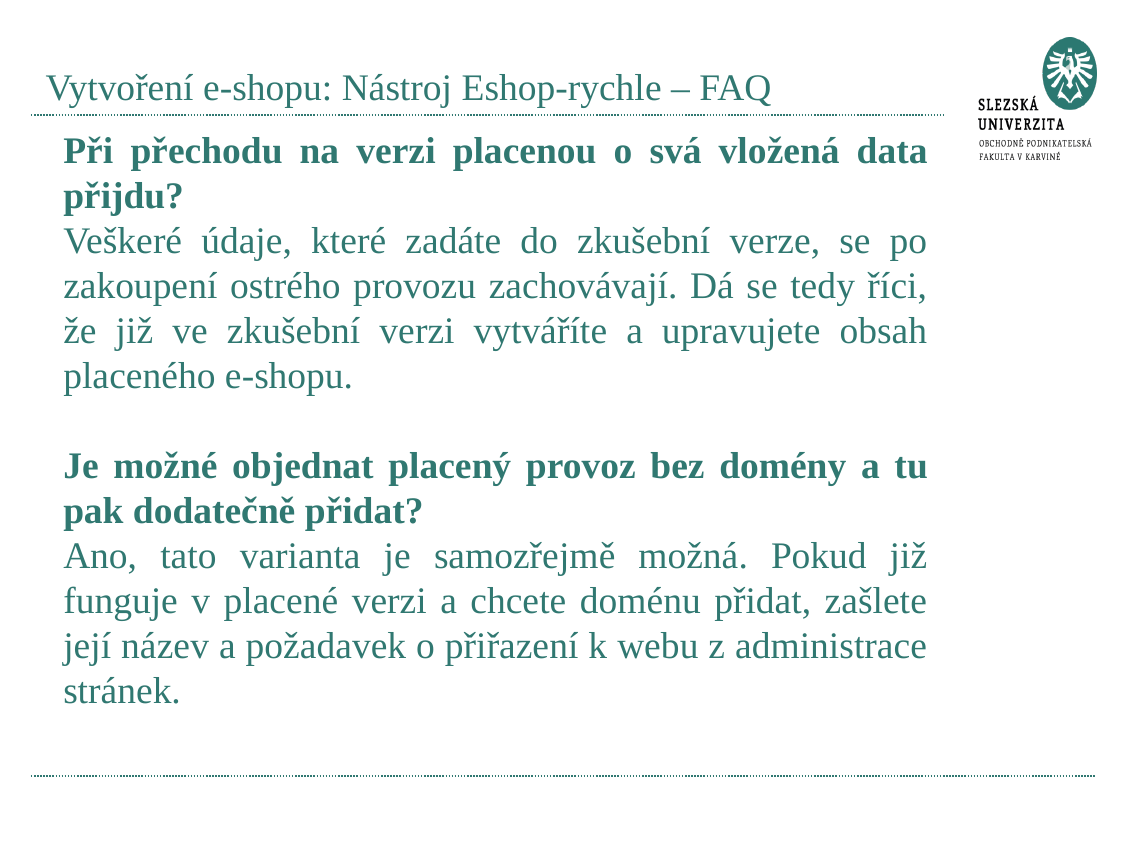

# Vytvoření e-shopu: Nástroj Eshop-rychle – FAQ
Při přechodu na verzi placenou o svá vložená data přijdu?
Veškeré údaje, které zadáte do zkušební verze, se po zakoupení ostrého provozu zachovávají. Dá se tedy říci, že již ve zkušební verzi vytváříte a upravujete obsah placeného e-shopu.

Je možné objednat placený provoz bez domény a tu pak dodatečně přidat?
Ano, tato varianta je samozřejmě možná. Pokud již funguje v placené verzi a chcete doménu přidat, zašlete její název a požadavek o přiřazení k webu z administrace stránek.